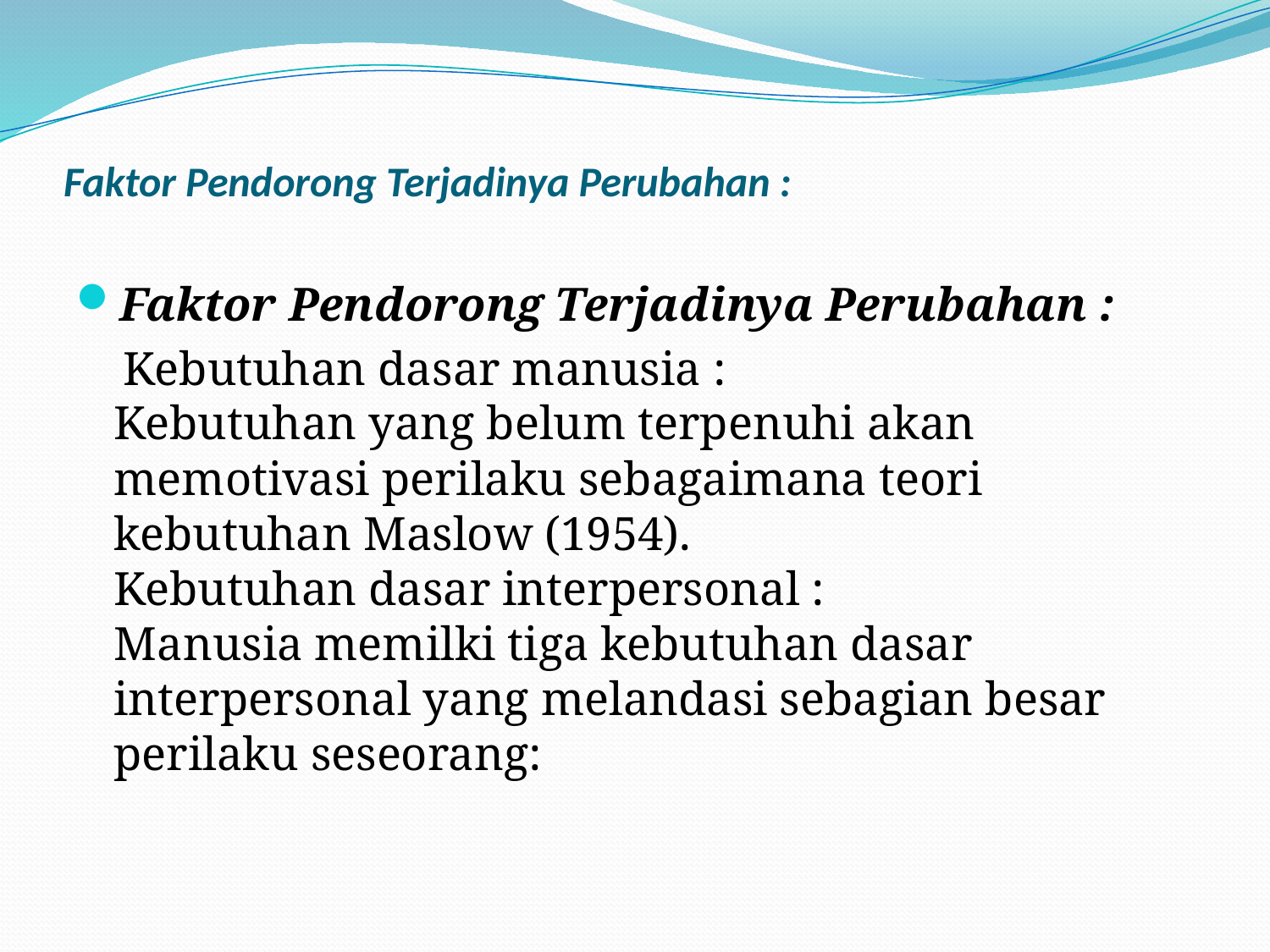

# Faktor Pendorong Terjadinya Perubahan :
Faktor Pendorong Terjadinya Perubahan :
    Kebutuhan dasar manusia :
Kebutuhan yang belum terpenuhi akan memotivasi perilaku sebagaimana teori kebutuhan Maslow (1954).
Kebutuhan dasar interpersonal :
Manusia memilki tiga kebutuhan dasar interpersonal yang melandasi sebagian besar perilaku seseorang: